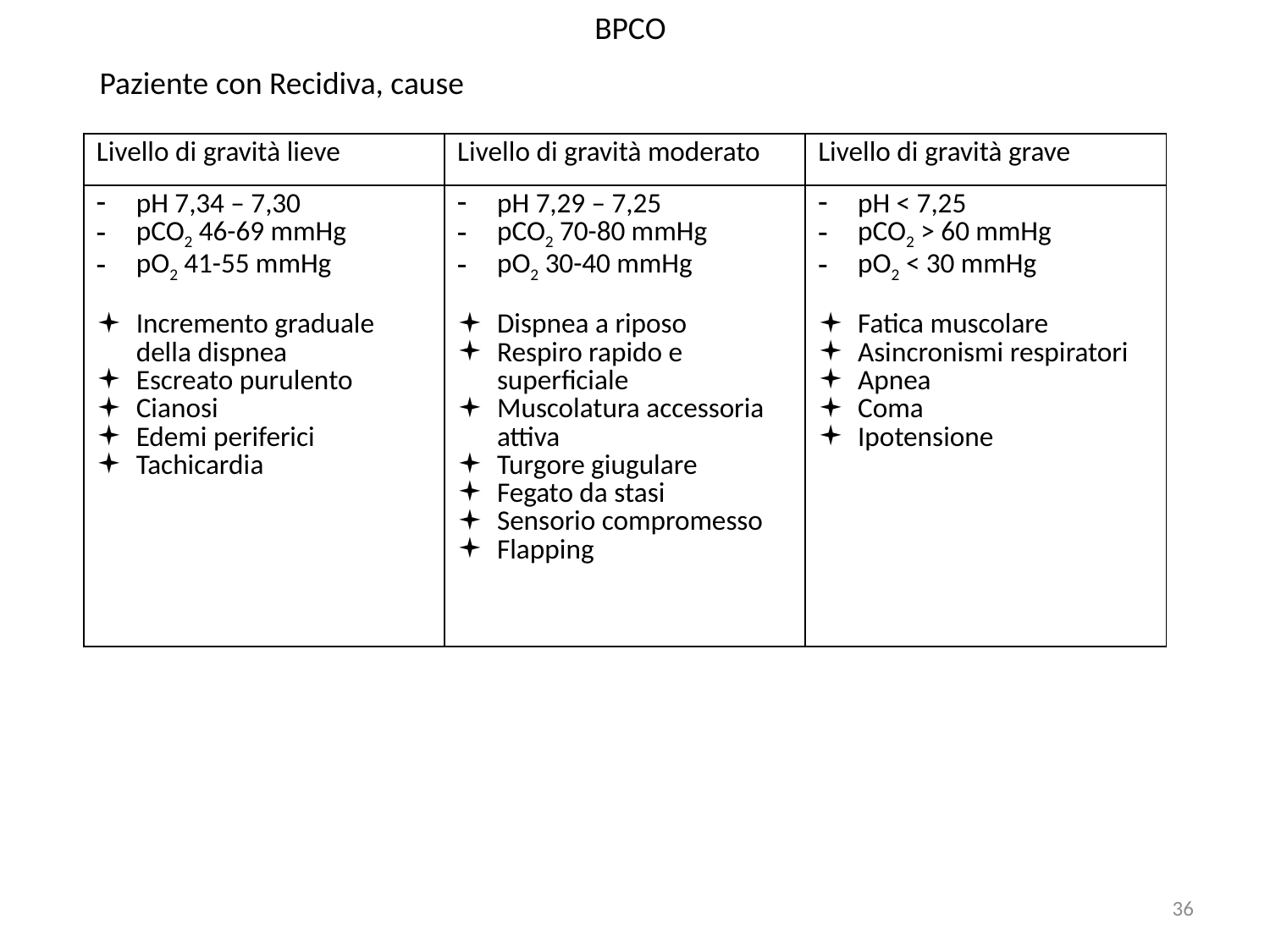

BPCO
Paziente con Recidiva, cause
| Livello di gravità lieve | Livello di gravità moderato | Livello di gravità grave |
| --- | --- | --- |
| pH 7,34 – 7,30 pCO2 46-69 mmHg pO2 41-55 mmHg Incremento graduale della dispnea Escreato purulento Cianosi Edemi periferici Tachicardia | pH 7,29 – 7,25 pCO2 70-80 mmHg pO2 30-40 mmHg Dispnea a riposo Respiro rapido e superficiale Muscolatura accessoria attiva Turgore giugulare Fegato da stasi Sensorio compromesso Flapping | pH < 7,25 pCO2 > 60 mmHg pO2 < 30 mmHg Fatica muscolare Asincronismi respiratori Apnea Coma Ipotensione |
36